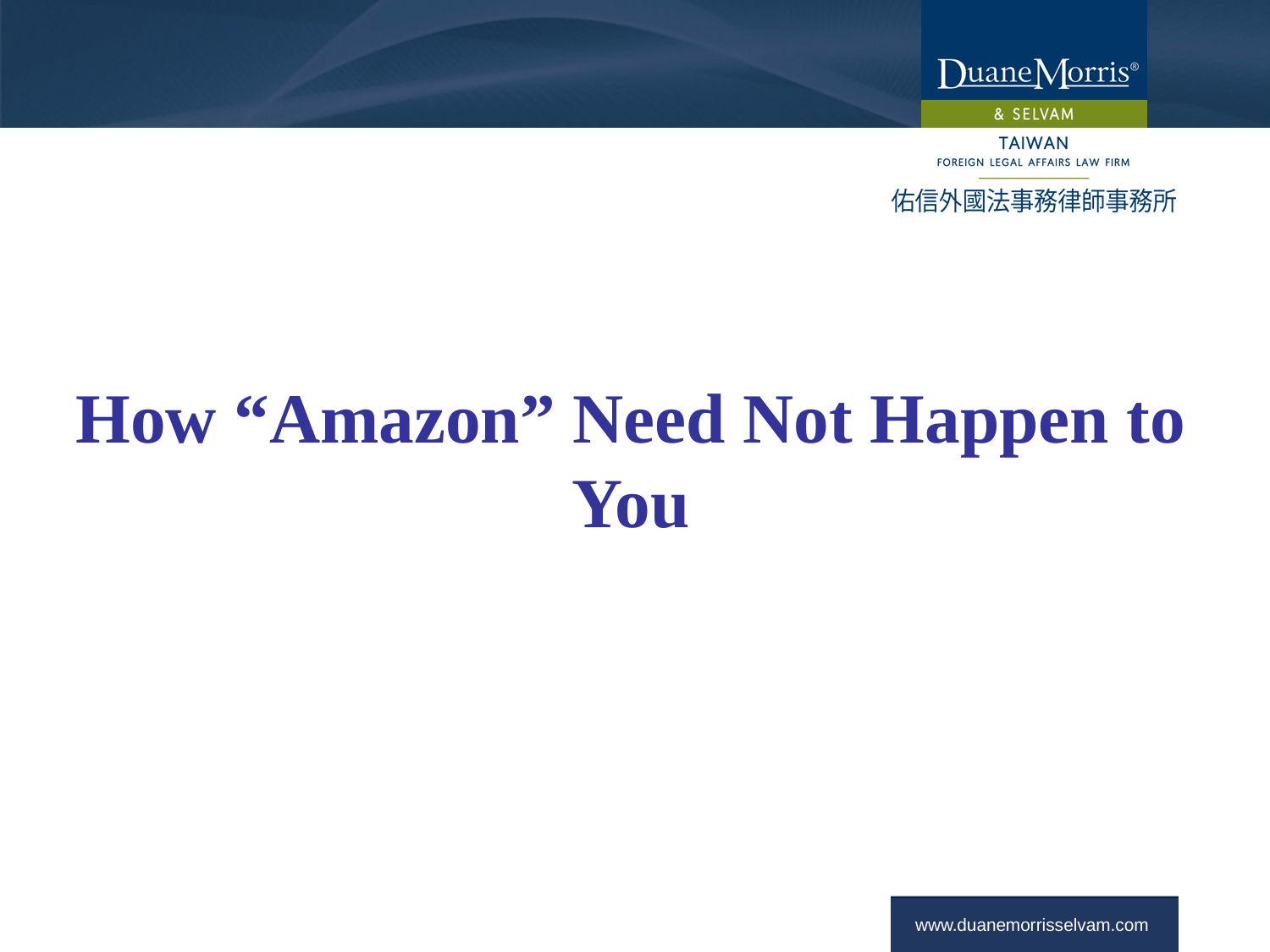

# How “Amazon” Need Not Happen to You